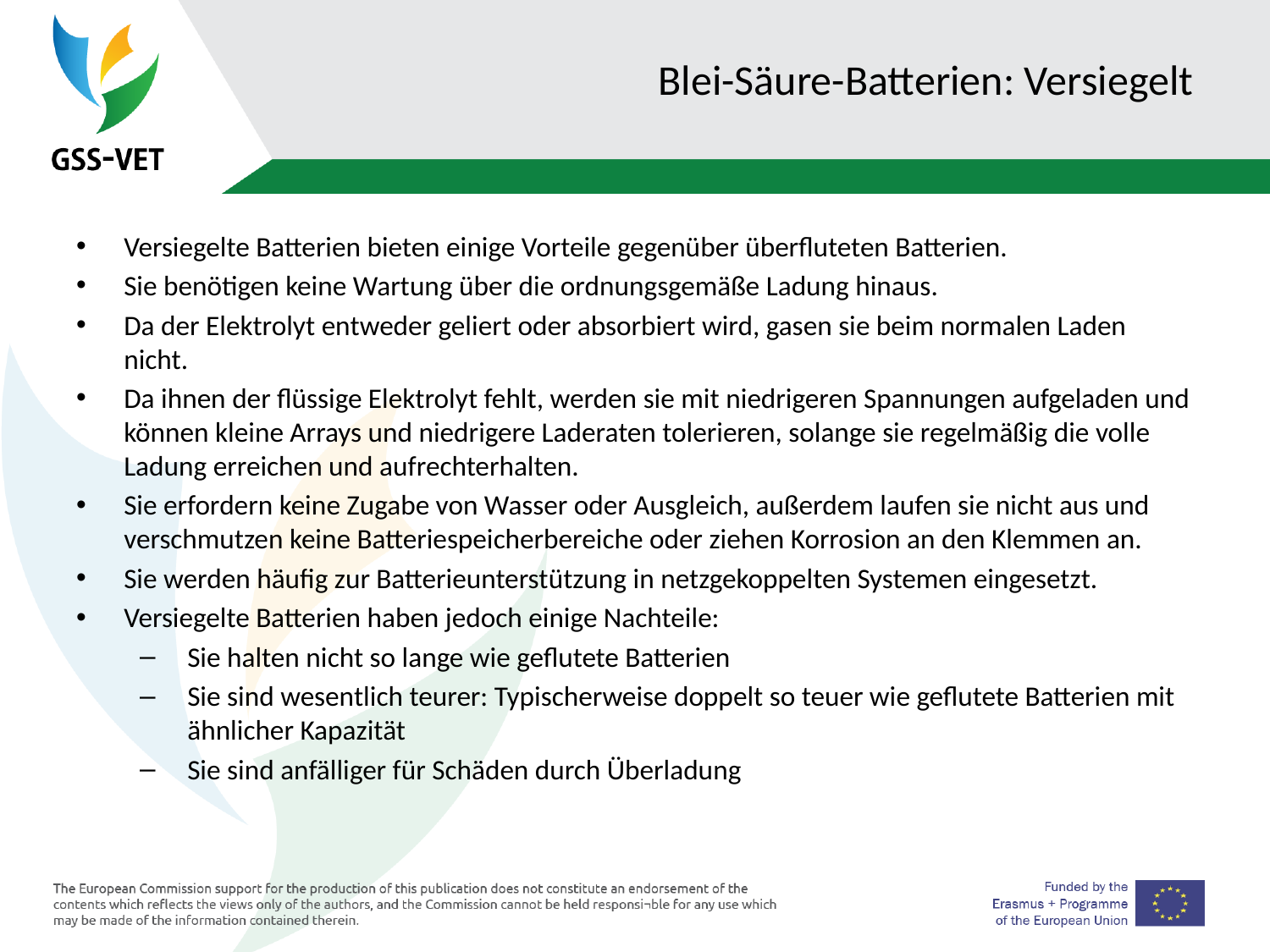

# Blei-Säure-Batterien: Versiegelt
Versiegelte Batterien bieten einige Vorteile gegenüber überfluteten Batterien.
Sie benötigen keine Wartung über die ordnungsgemäße Ladung hinaus.
Da der Elektrolyt entweder geliert oder absorbiert wird, gasen sie beim normalen Laden nicht.
Da ihnen der flüssige Elektrolyt fehlt, werden sie mit niedrigeren Spannungen aufgeladen und können kleine Arrays und niedrigere Laderaten tolerieren, solange sie regelmäßig die volle Ladung erreichen und aufrechterhalten.
Sie erfordern keine Zugabe von Wasser oder Ausgleich, außerdem laufen sie nicht aus und verschmutzen keine Batteriespeicherbereiche oder ziehen Korrosion an den Klemmen an.
Sie werden häufig zur Batterieunterstützung in netzgekoppelten Systemen eingesetzt.
Versiegelte Batterien haben jedoch einige Nachteile:
Sie halten nicht so lange wie geflutete Batterien
Sie sind wesentlich teurer: Typischerweise doppelt so teuer wie geflutete Batterien mit ähnlicher Kapazität
Sie sind anfälliger für Schäden durch Überladung